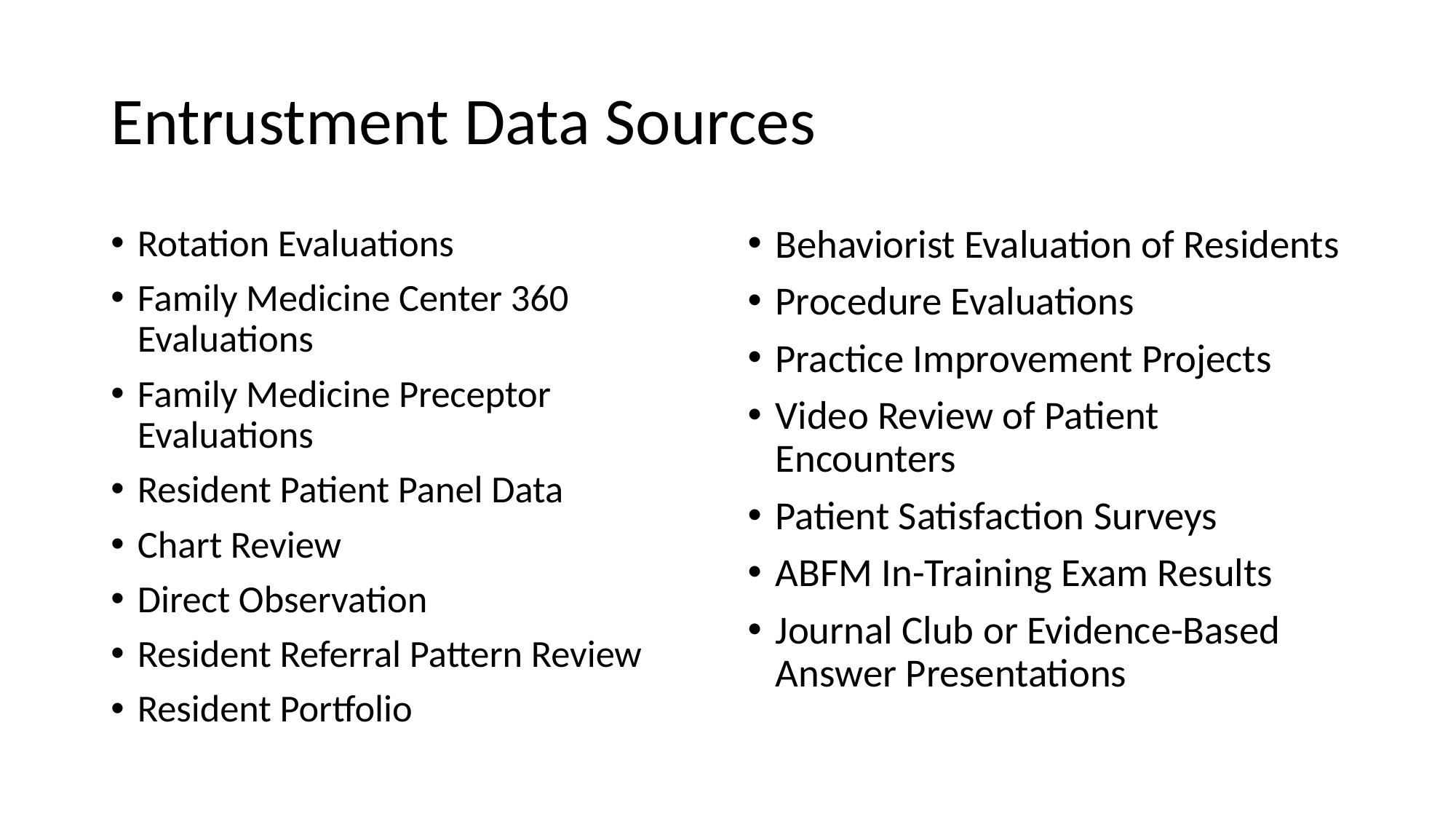

# Entrustment Data Sources
Rotation Evaluations
Family Medicine Center 360 Evaluations
Family Medicine Preceptor Evaluations
Resident Patient Panel Data
Chart Review
Direct Observation
Resident Referral Pattern Review
Resident Portfolio
Behaviorist Evaluation of Residents
Procedure Evaluations
Practice Improvement Projects
Video Review of Patient Encounters
Patient Satisfaction Surveys
ABFM In-Training Exam Results
Journal Club or Evidence-Based Answer Presentations